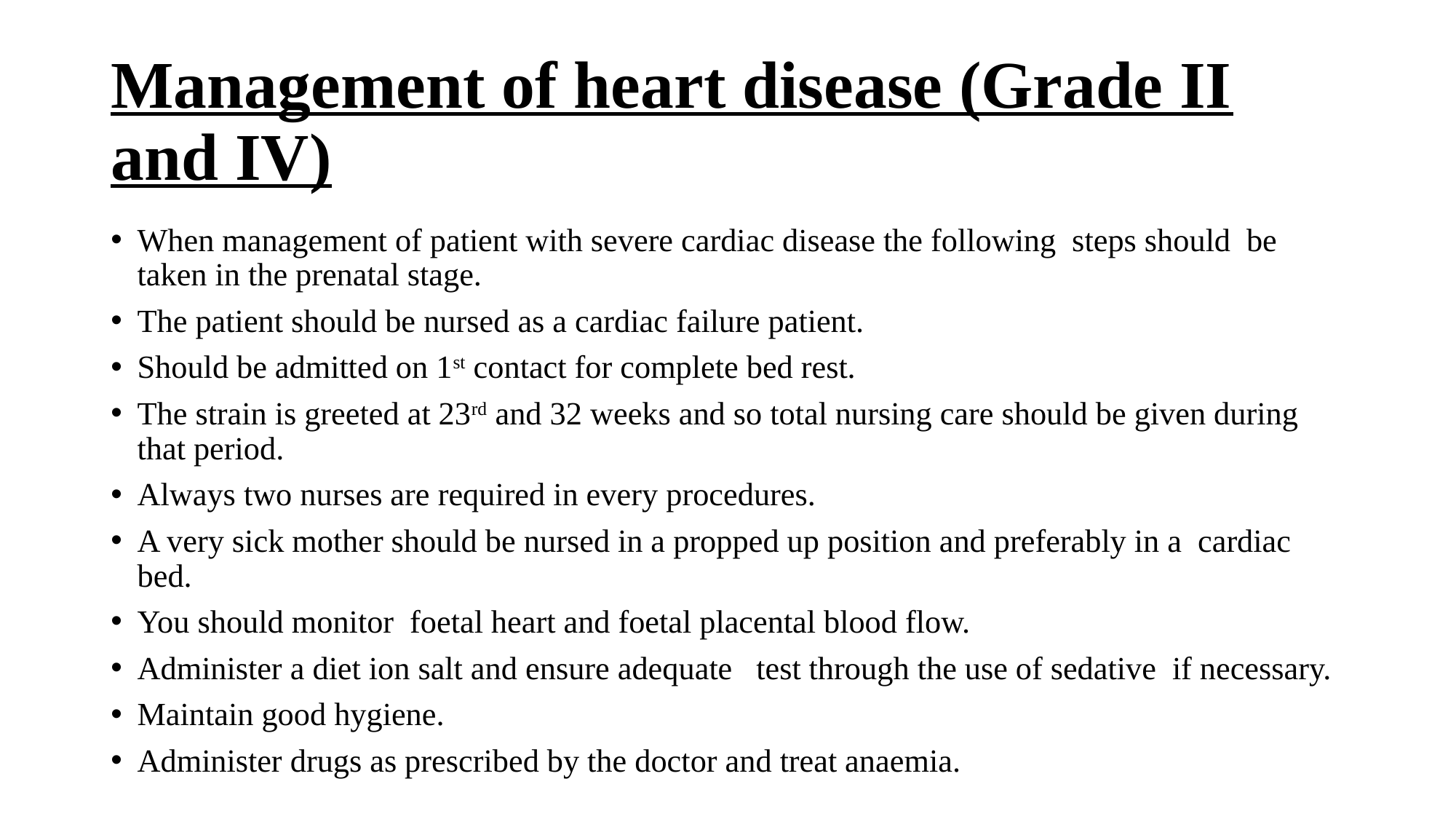

# Management of heart disease (Grade II and IV)
When management of patient with severe cardiac disease the following  steps should  be taken in the prenatal stage.
The patient should be nursed as a cardiac failure patient.
Should be admitted on 1st contact for complete bed rest.
The strain is greeted at 23rd and 32 weeks and so total nursing care should be given during that period.
Always two nurses are required in every procedures.
A very sick mother should be nursed in a propped up position and preferably in a  cardiac bed.
You should monitor  foetal heart and foetal placental blood flow.
Administer a diet ion salt and ensure adequate   test through the use of sedative  if necessary.
Maintain good hygiene.
Administer drugs as prescribed by the doctor and treat anaemia.